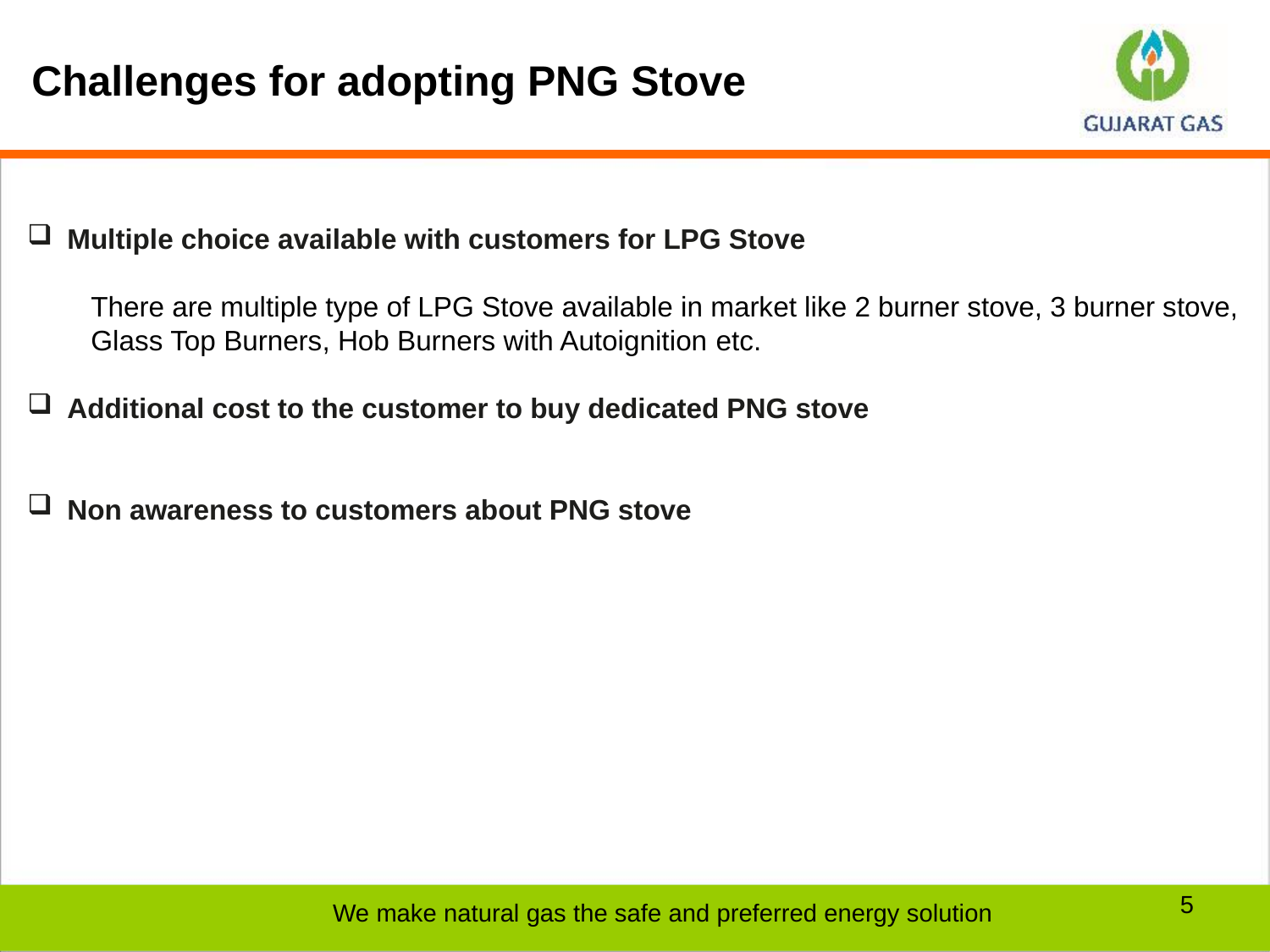

# Challenges for adopting PNG Stove
Multiple choice available with customers for LPG Stove

There are multiple type of LPG Stove available in market like 2 burner stove, 3 burner stove, Glass Top Burners, Hob Burners with Autoignition etc.

Additional cost to the customer to buy dedicated PNG stove

Non awareness to customers about PNG stove

5
We make natural gas the safe and preferred energy solution